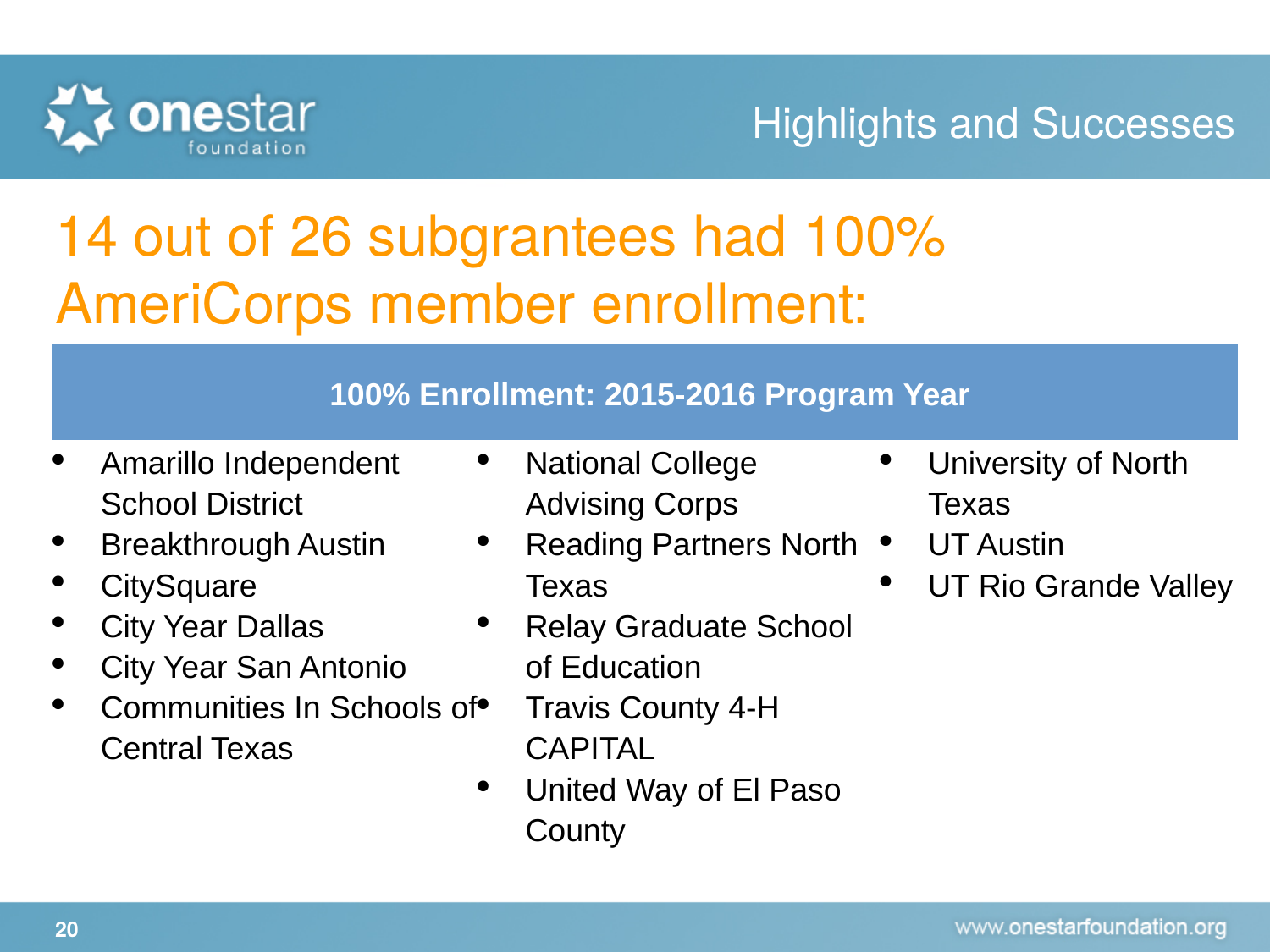

# Highlights and Successes
14 out of 26 subgrantees had 100% AmeriCorps member enrollment:

| 100% Enrollment: 2015-2016 Program Year |  |  |
| --- | --- | --- |
| Amarillo Independent School District Breakthrough Austin CitySquare City Year Dallas City Year San Antonio Communities In Schools of Central Texas | National College Advising Corps Reading Partners North Texas Relay Graduate School of Education Travis County 4-H CAPITAL United Way of El Paso County | University of North Texas UT Austin UT Rio Grande Valley |
20